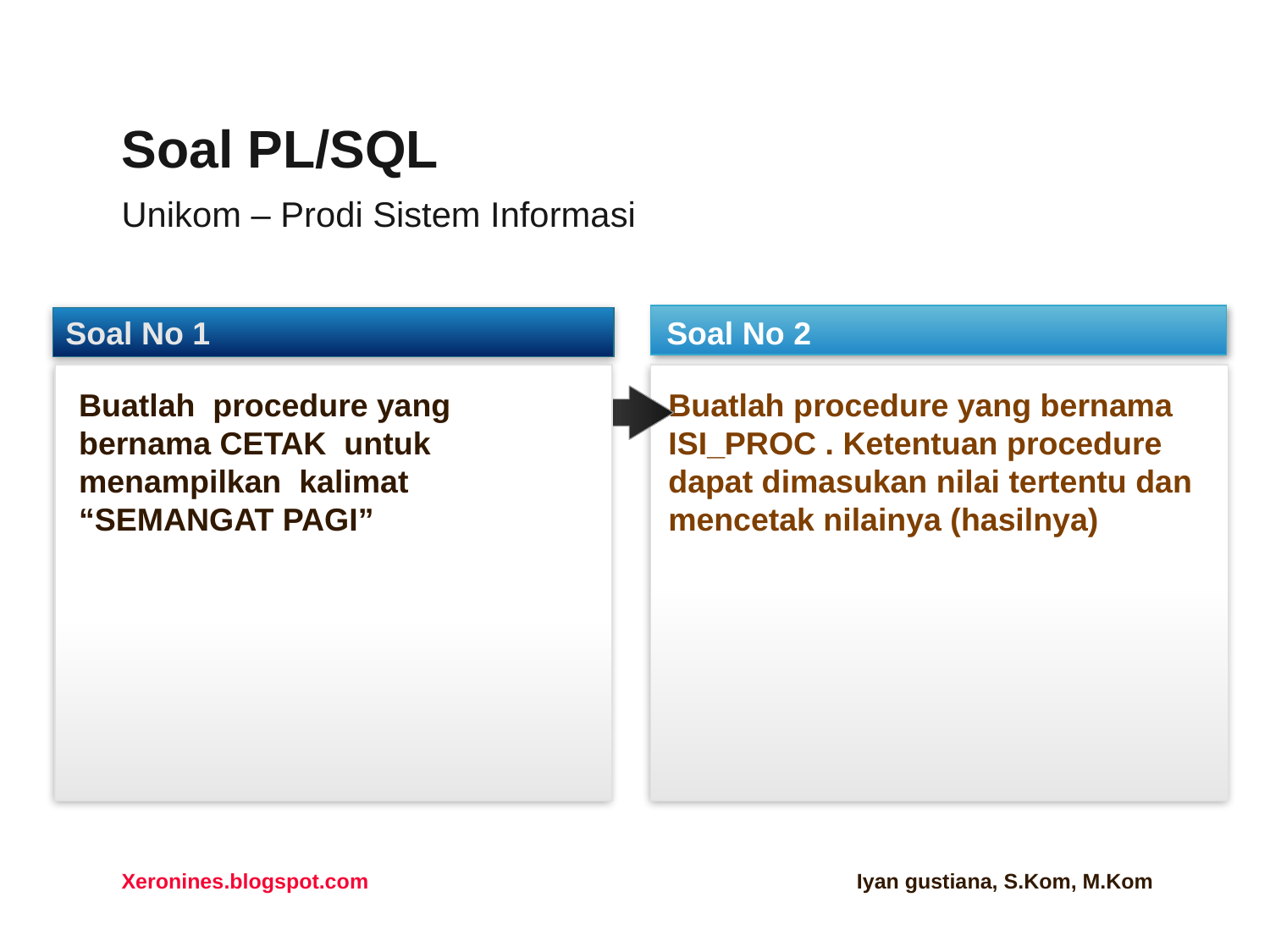

Soal PL/SQL
Unikom – Prodi Sistem Informasi

Soal No 2
Soal No 1

Buatlah  procedure yang bernama CETAK  untuk menampilkan  kalimat “SEMANGAT PAGI”

Buatlah procedure yang bernama ISI_PROC . Ketentuan procedure dapat dimasukan nilai tertentu dan mencetak nilainya (hasilnya)

Xeronines.blogspot.com
Iyan gustiana, S.Kom, M.Kom